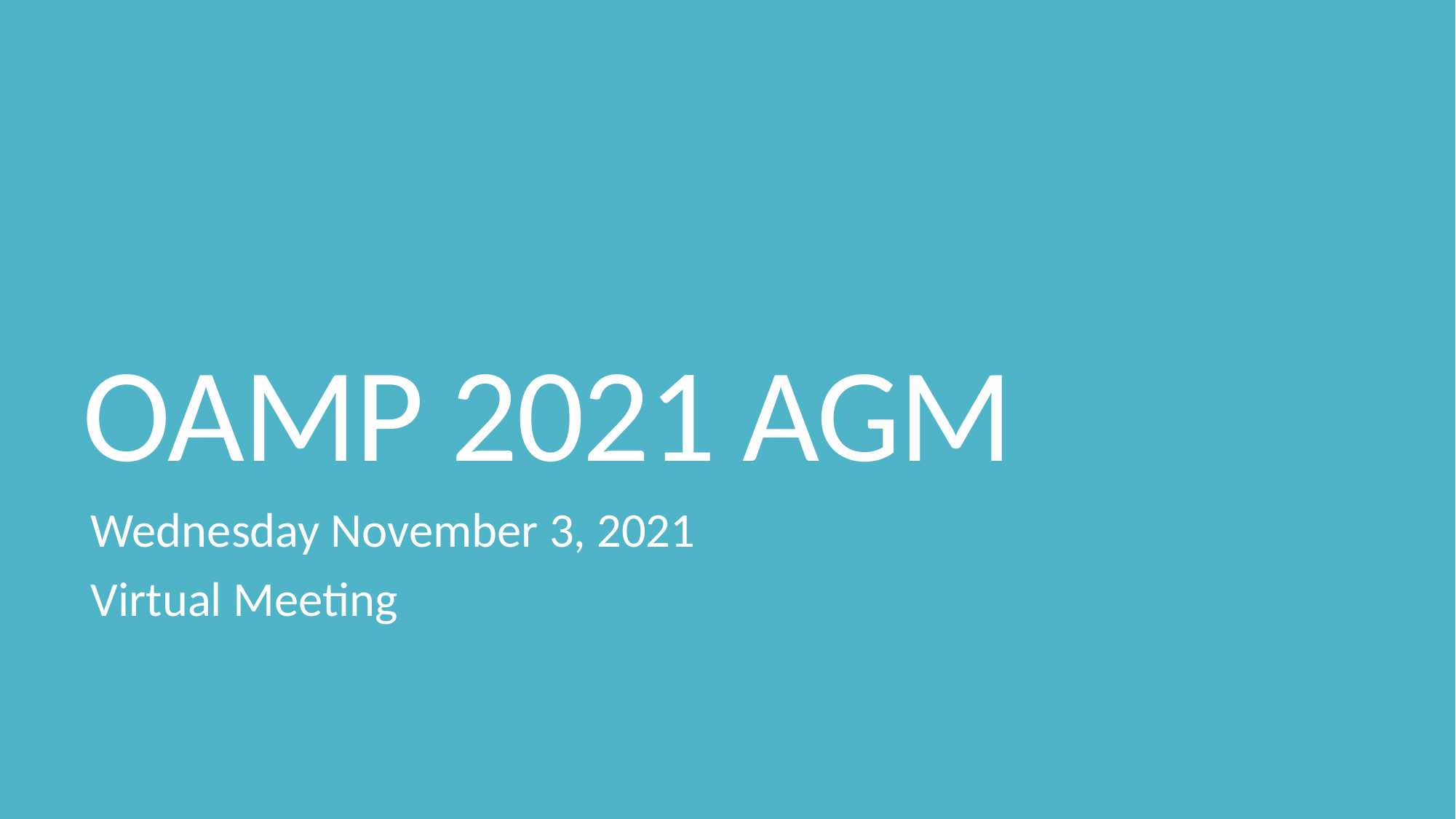

# OAMP 2021 AGM
Wednesday November 3, 2021
Virtual Meeting